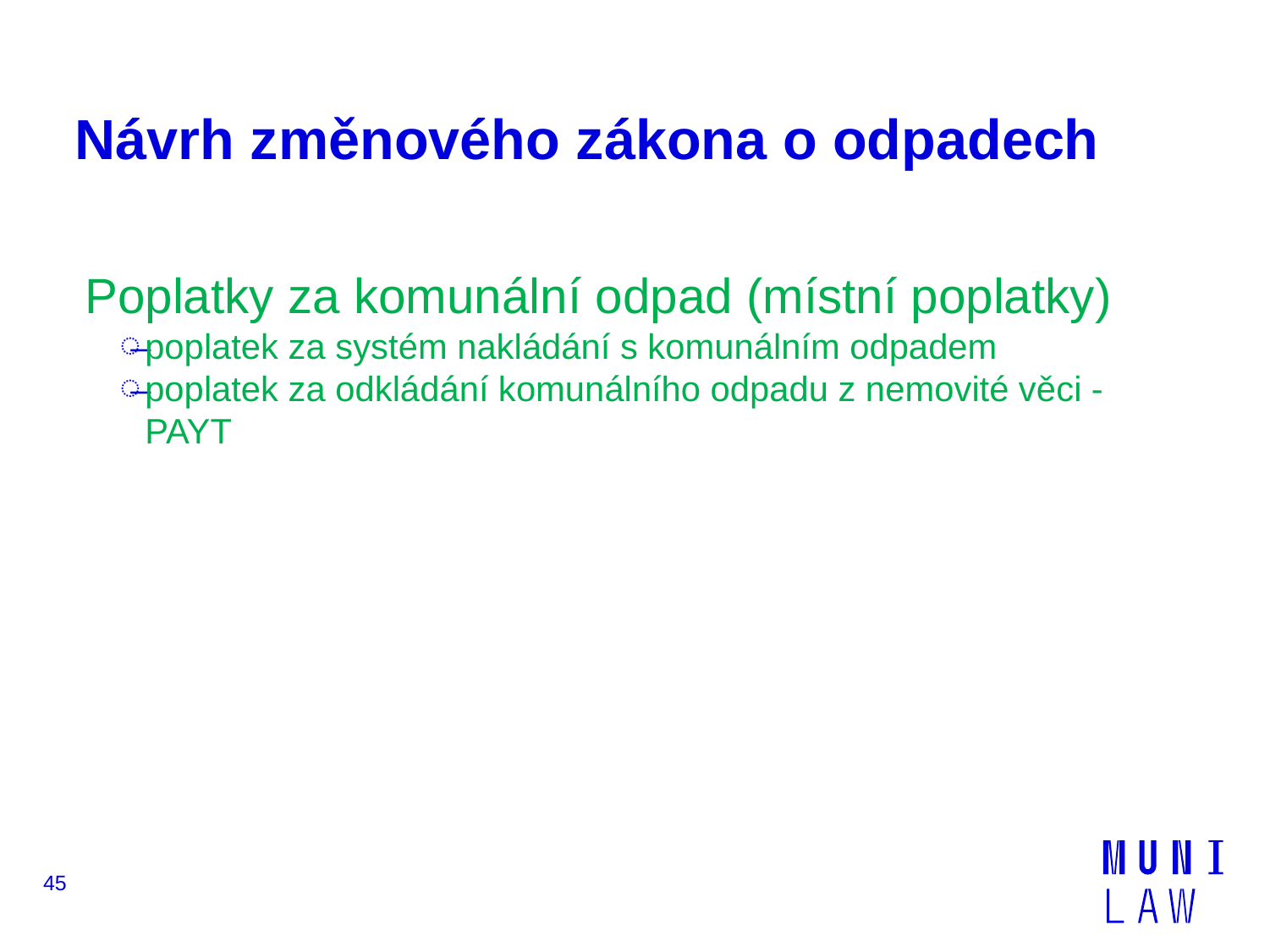

# Návrh změnového zákona o odpadech
Poplatky za komunální odpad (místní poplatky)
poplatek za systém nakládání s komunálním odpadem
poplatek za odkládání komunálního odpadu z nemovité věci - PAYT

45